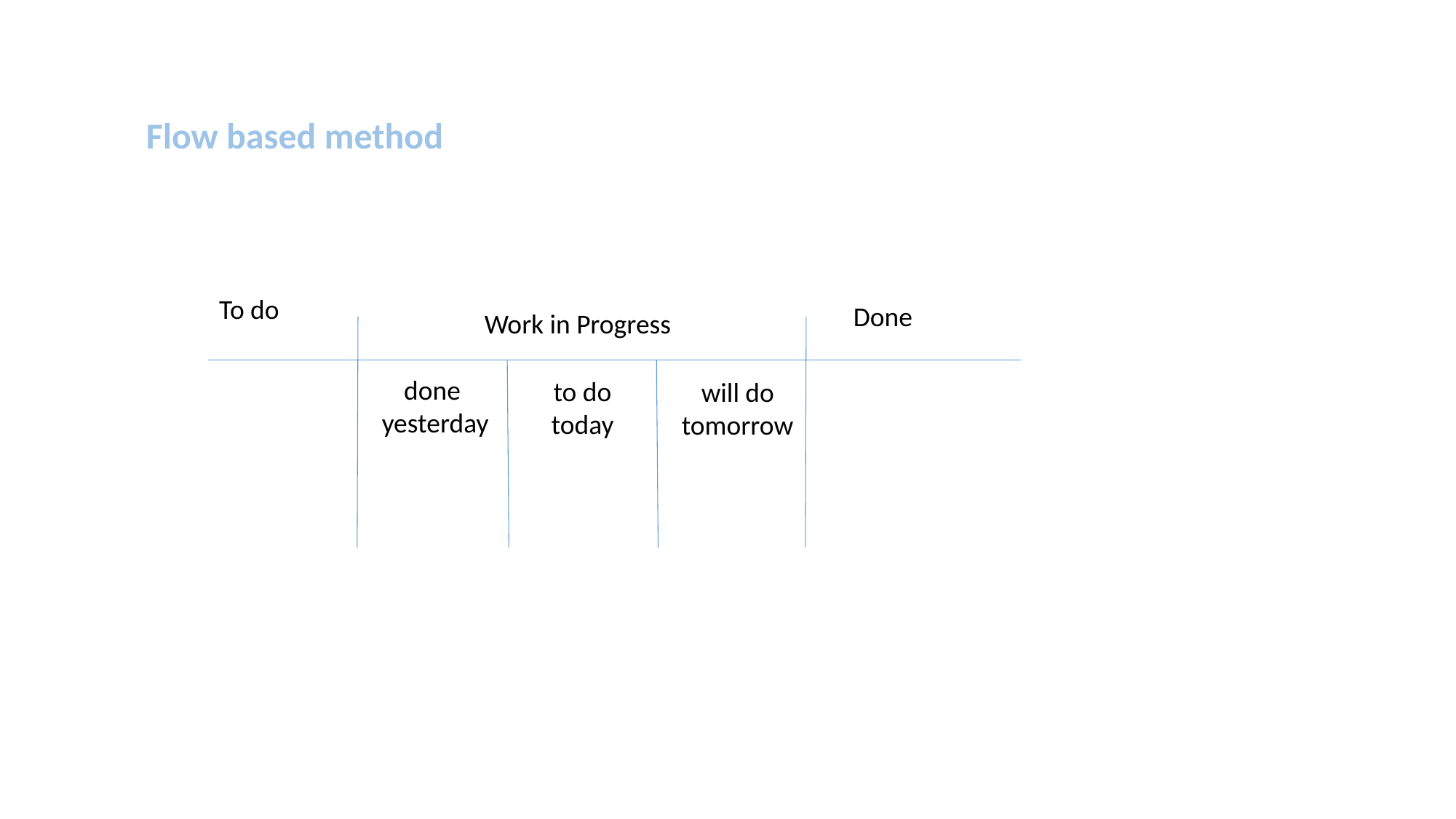

Flow based method
To do
Done
Work in Progress
done
yesterday
to do today
will do tomorrow